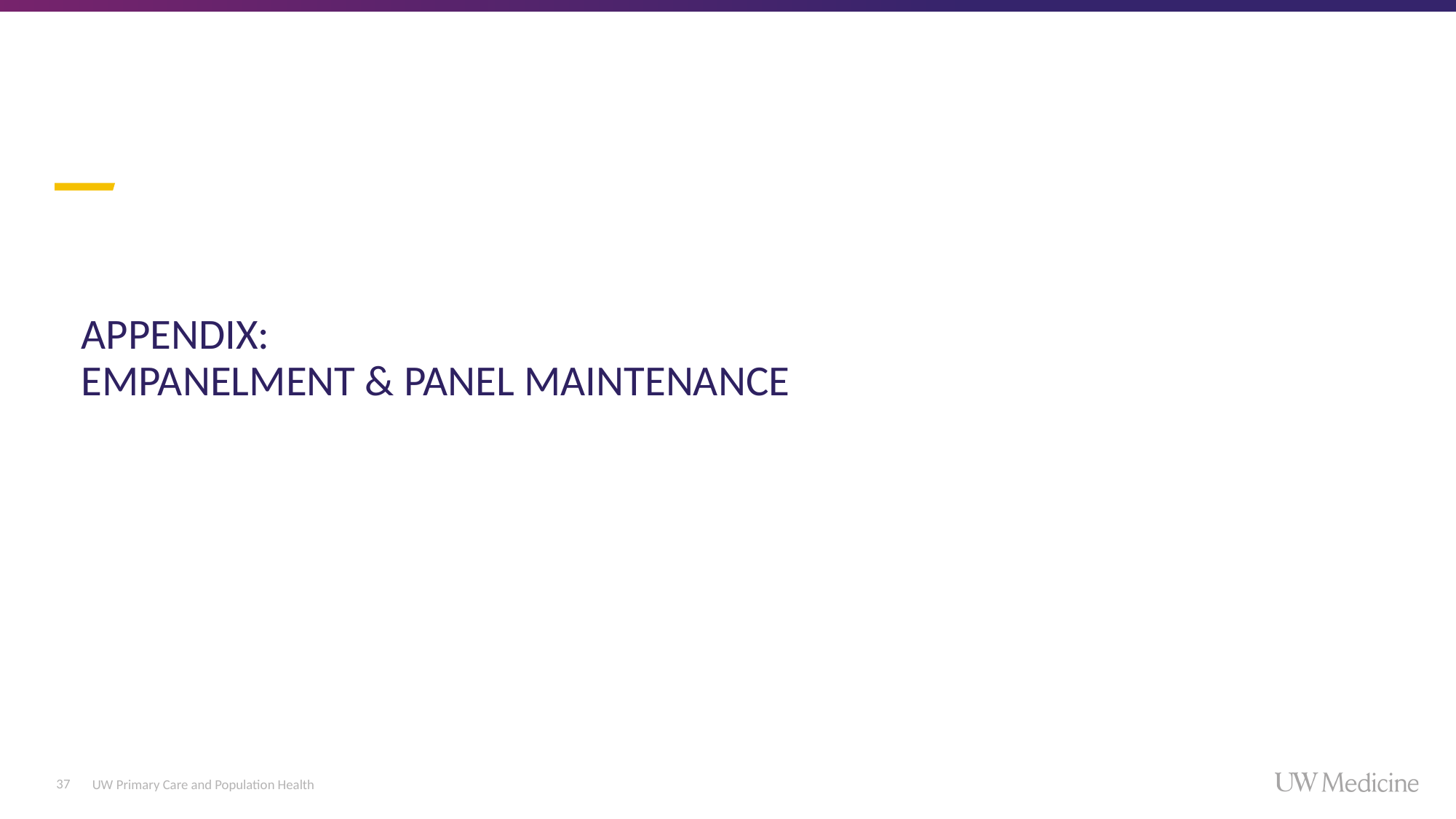

# APPENDIX: EMPANELMENT & PANEL MAINTENANCE
37
UW Primary Care and Population Health